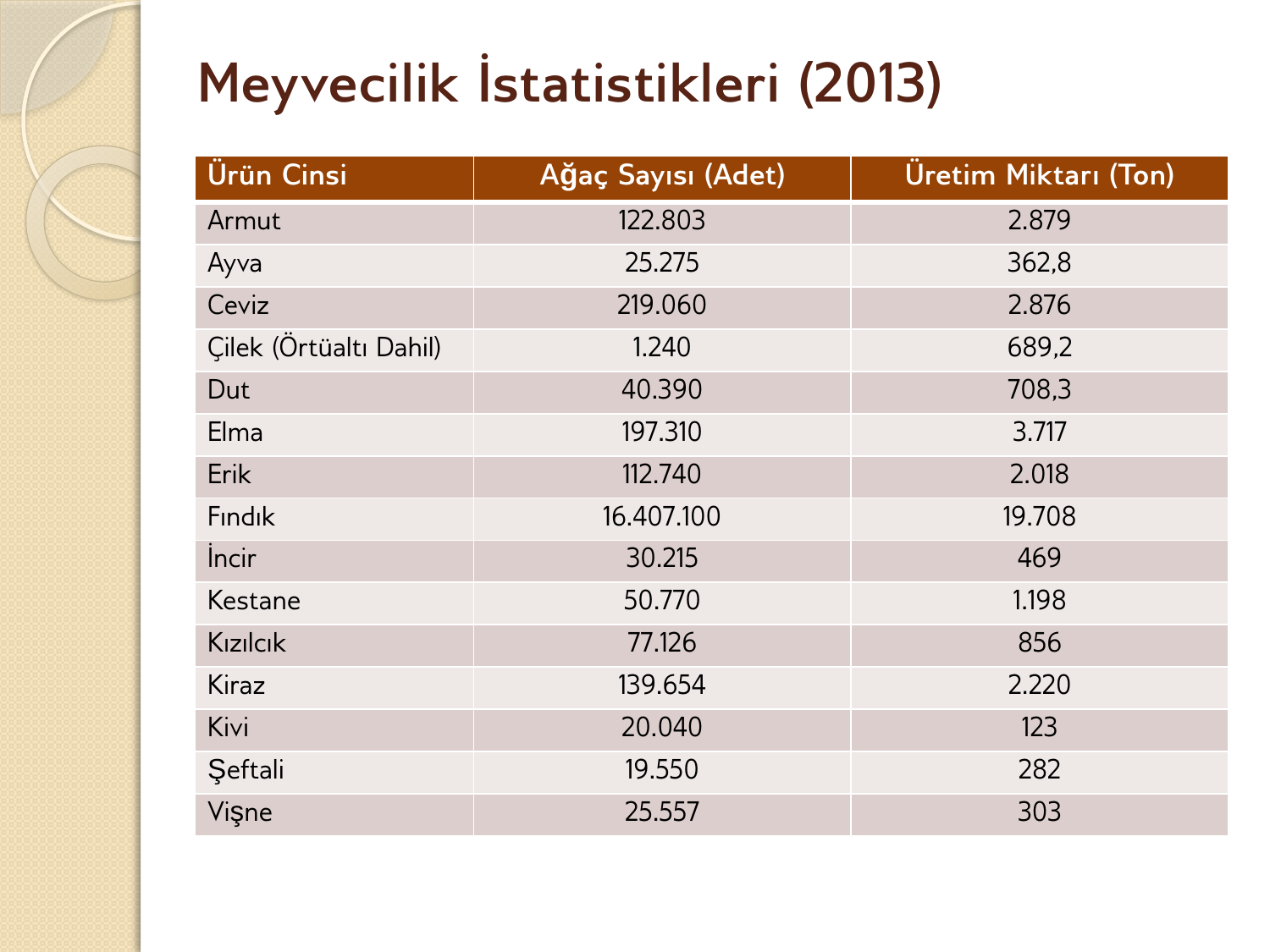

# Meyvecilik İstatistikleri (2013)
| Ürün Cinsi | Ağaç Sayısı (Adet) | Üretim Miktarı (Ton) |
| --- | --- | --- |
| Armut | 122.803 | 2.879 |
| Ayva | 25.275 | 362,8 |
| Ceviz | 219.060 | 2.876 |
| Çilek (Örtüaltı Dahil) | 1.240 | 689,2 |
| Dut | 40.390 | 708,3 |
| Elma | 197.310 | 3.717 |
| Erik | 112.740 | 2.018 |
| Fındık | 16.407.100 | 19.708 |
| İncir | 30.215 | 469 |
| Kestane | 50.770 | 1.198 |
| Kızılcık | 77.126 | 856 |
| Kiraz | 139.654 | 2.220 |
| Kivi | 20.040 | 123 |
| Şeftali | 19.550 | 282 |
| Vişne | 25.557 | 303 |